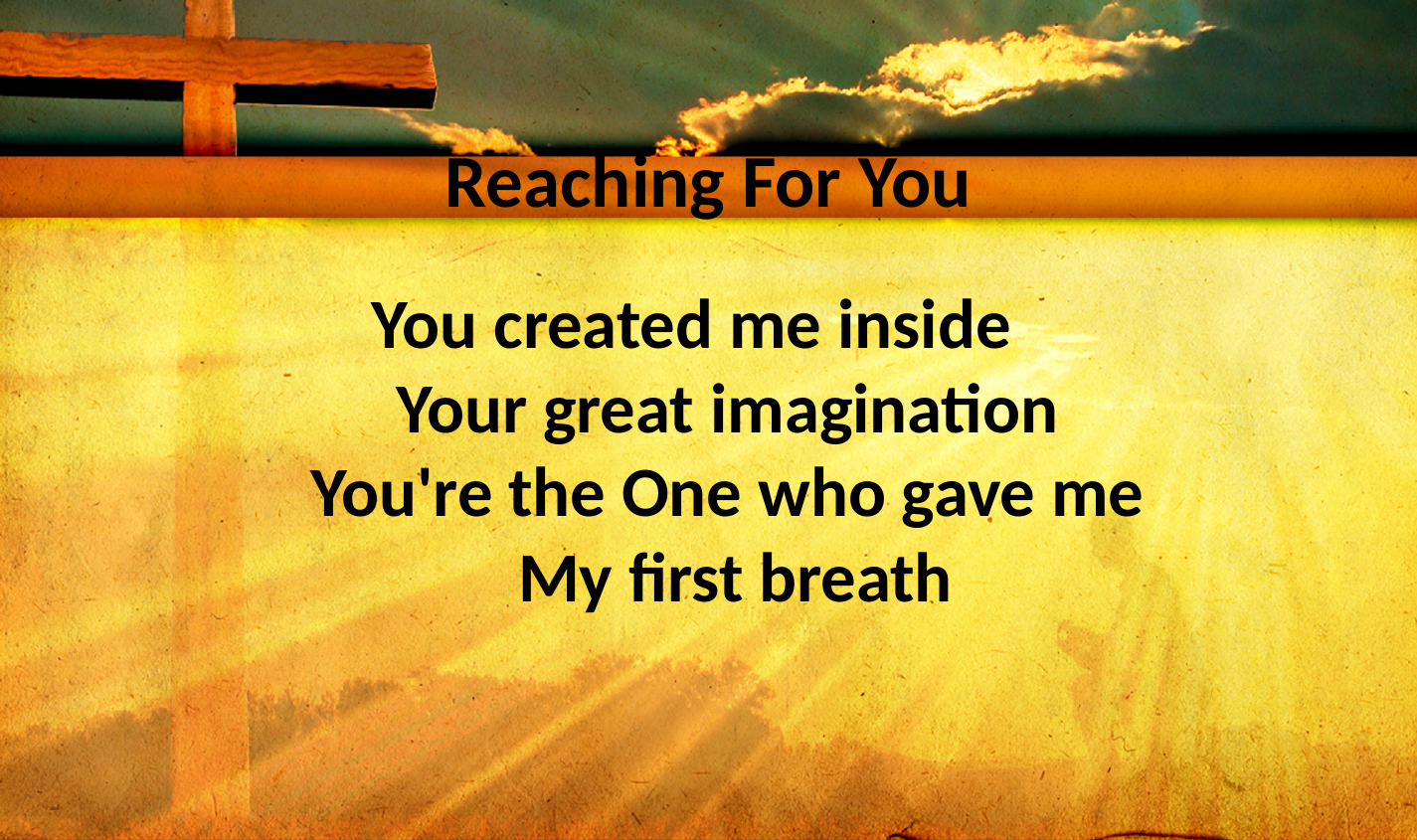

# Reaching For You
You created me inside
Your great imagination
You're the One who gave me
 My first breath